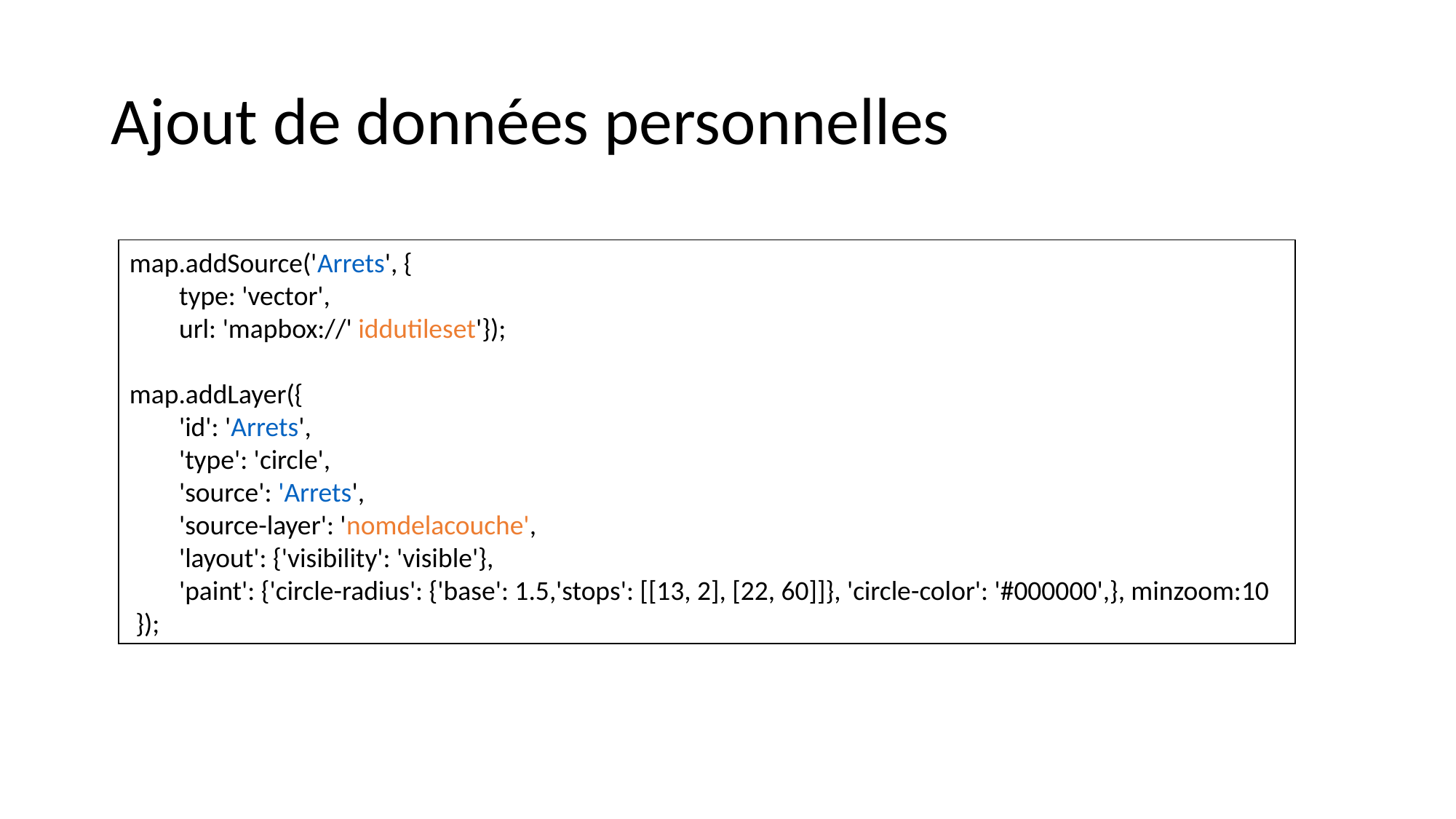

# Ajout de données personnelles
map.addSource('Arrets', {
        type: 'vector',
        url: 'mapbox://' iddutileset'});

map.addLayer({
        'id': 'Arrets',
        'type': 'circle',
        'source': 'Arrets',
        'source-layer': 'nomdelacouche',
        'layout': {'visibility': 'visible'},
        'paint': {'circle-radius': {'base': 1.5,'stops': [[13, 2], [22, 60]]}, 'circle-color': '#000000',}, minzoom:10    });